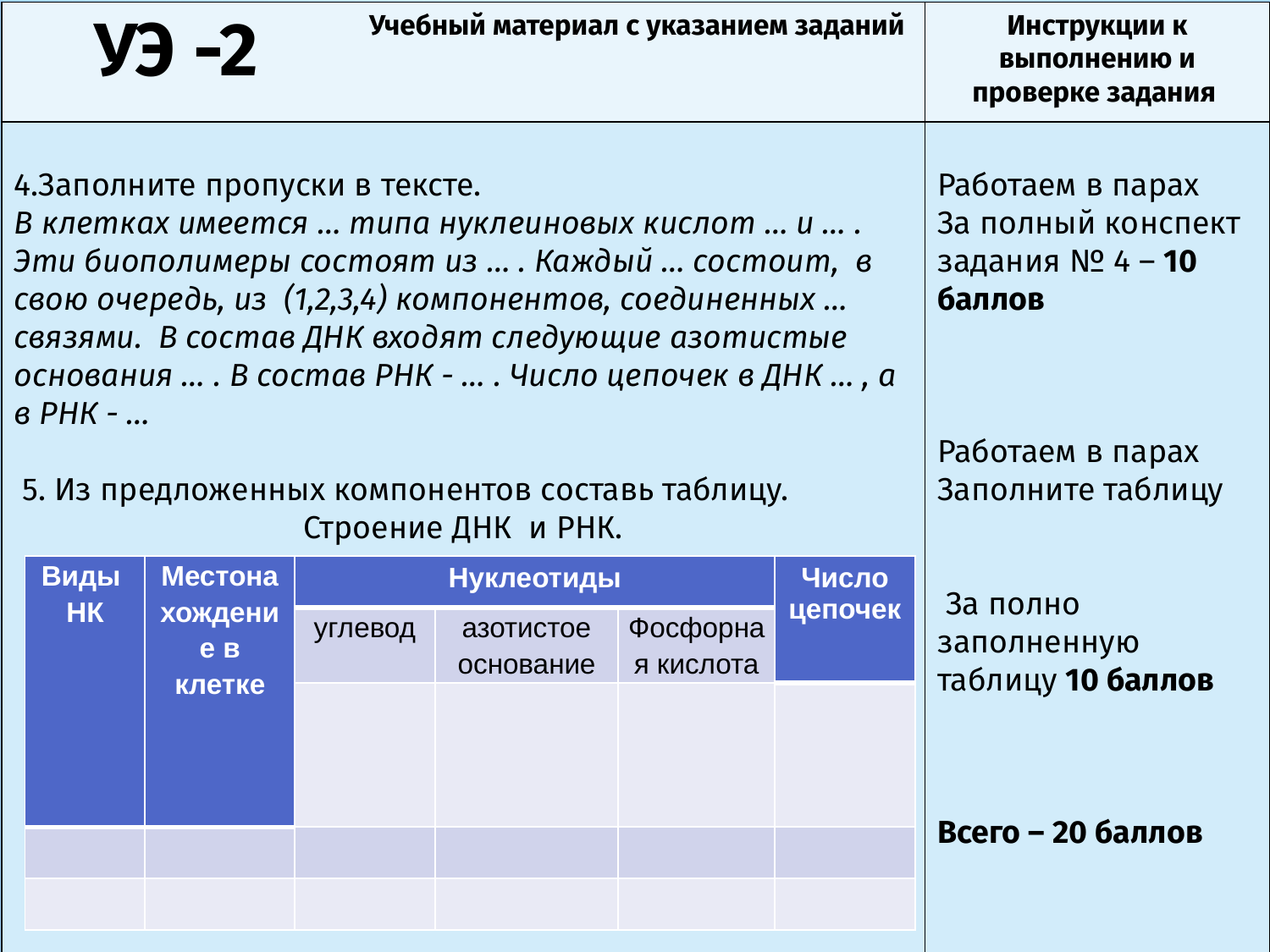

# УЭ -2
| Учебный материал с указанием заданий | Инструкции к выполнению и проверке задания |
| --- | --- |
| 4.Заполните пропуски в тексте. В клетках имеется … типа нуклеиновых кислот … и … . Эти биополимеры состоят из … . Каждый … состоит, в свою очередь, из (1,2,3,4) компонентов, соединенных … связями. В состав ДНК входят следующие азотистые основания … . В состав РНК - … . Число цепочек в ДНК … , а в РНК - … 5. Из предложенных компонентов составь таблицу. Строение ДНК и РНК. | Работаем в парах За полный конспект задания № 4 – 10 баллов     Работаем в парах Заполните таблицу    За полно заполненную таблицу 10 баллов       Всего – 20 баллов |
| Виды НК | Местонахождение в клетке | Нуклеотиды |  |  | Число цепочек |
| --- | --- | --- | --- | --- | --- |
|  |  | углевод | азотистое основание | Фосфорная кислота |  |
|  |  |  |  |  |  |
|  |  |  |  |  |  |
|  |  |  |  |  |  |